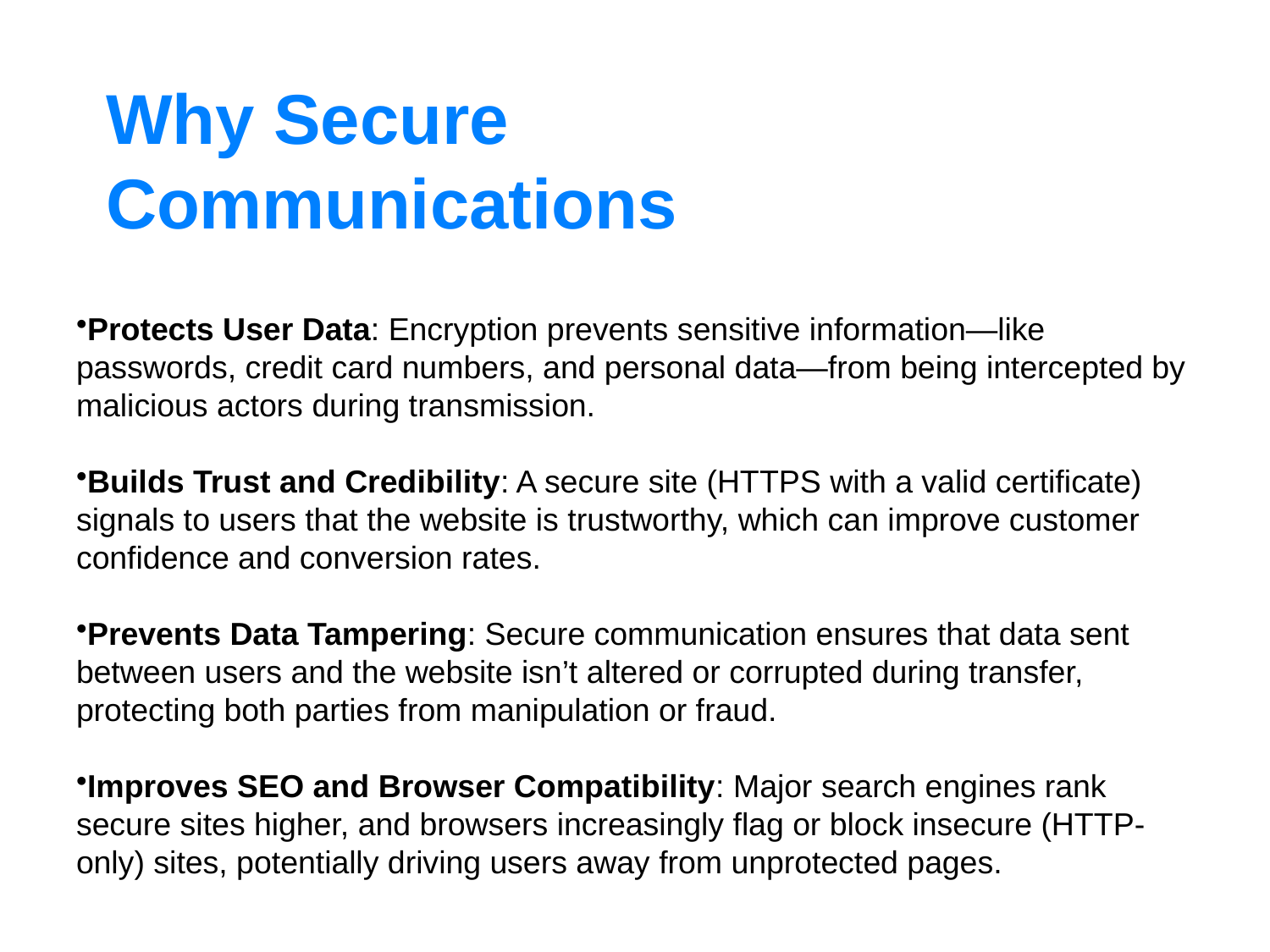

# Why Secure Communications
Protects User Data: Encryption prevents sensitive information—like passwords, credit card numbers, and personal data—from being intercepted by malicious actors during transmission.
Builds Trust and Credibility: A secure site (HTTPS with a valid certificate) signals to users that the website is trustworthy, which can improve customer confidence and conversion rates.
Prevents Data Tampering: Secure communication ensures that data sent between users and the website isn’t altered or corrupted during transfer, protecting both parties from manipulation or fraud.
Improves SEO and Browser Compatibility: Major search engines rank secure sites higher, and browsers increasingly flag or block insecure (HTTP-only) sites, potentially driving users away from unprotected pages.